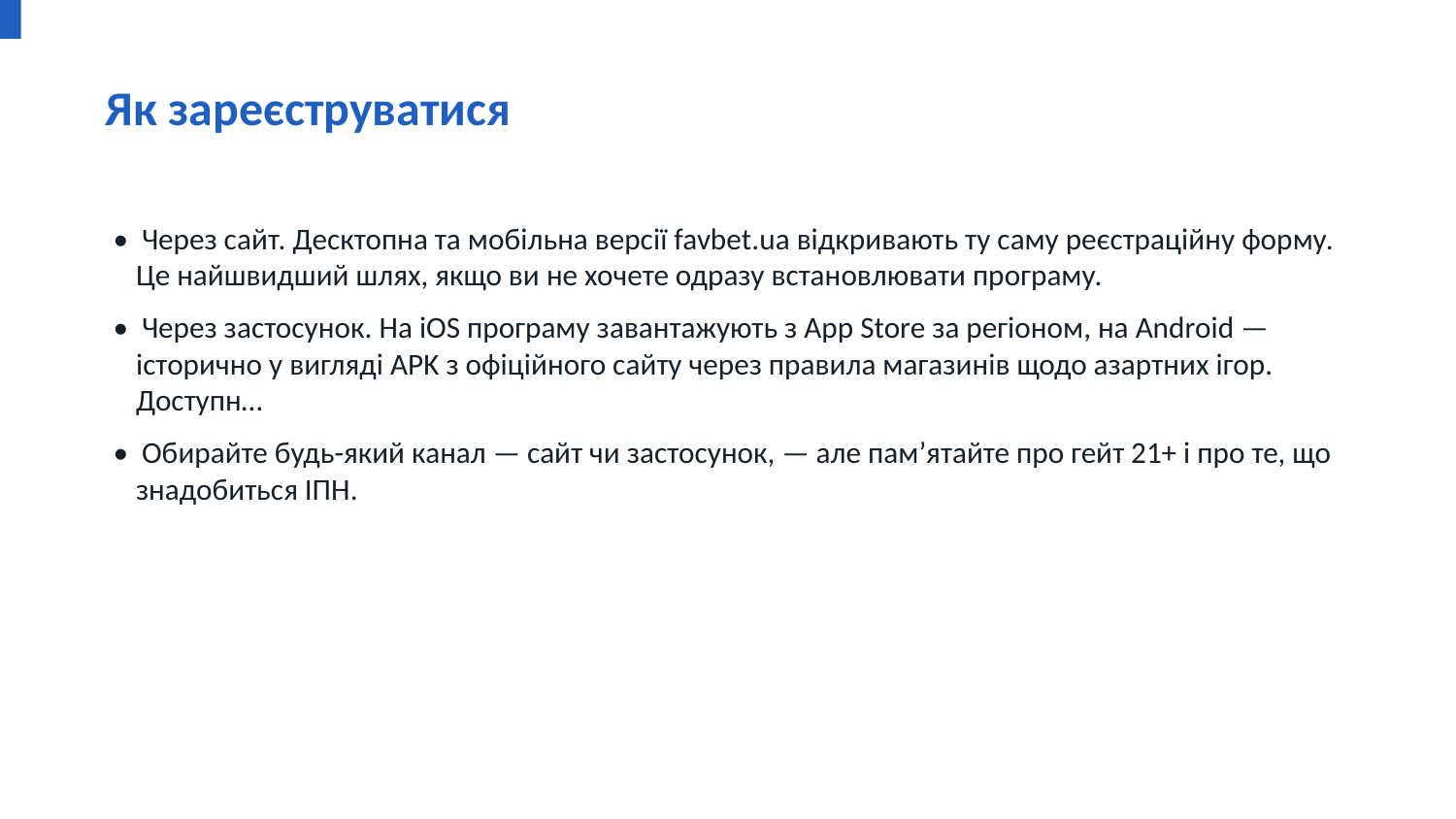

Як зареєструватися
•  Через сайт. Десктопна та мобільна версії favbet.ua відкривають ту саму реєстраційну форму. Це найшвидший шлях, якщо ви не хочете одразу встановлювати програму.
•  Через застосунок. На iOS програму завантажують з App Store за регіоном, на Android — історично у вигляді APK з офіційного сайту через правила магазинів щодо азартних ігор. Доступн…
•  Обирайте будь-який канал — сайт чи застосунок, — але памʼятайте про гейт 21+ і про те, що знадобиться ІПН.